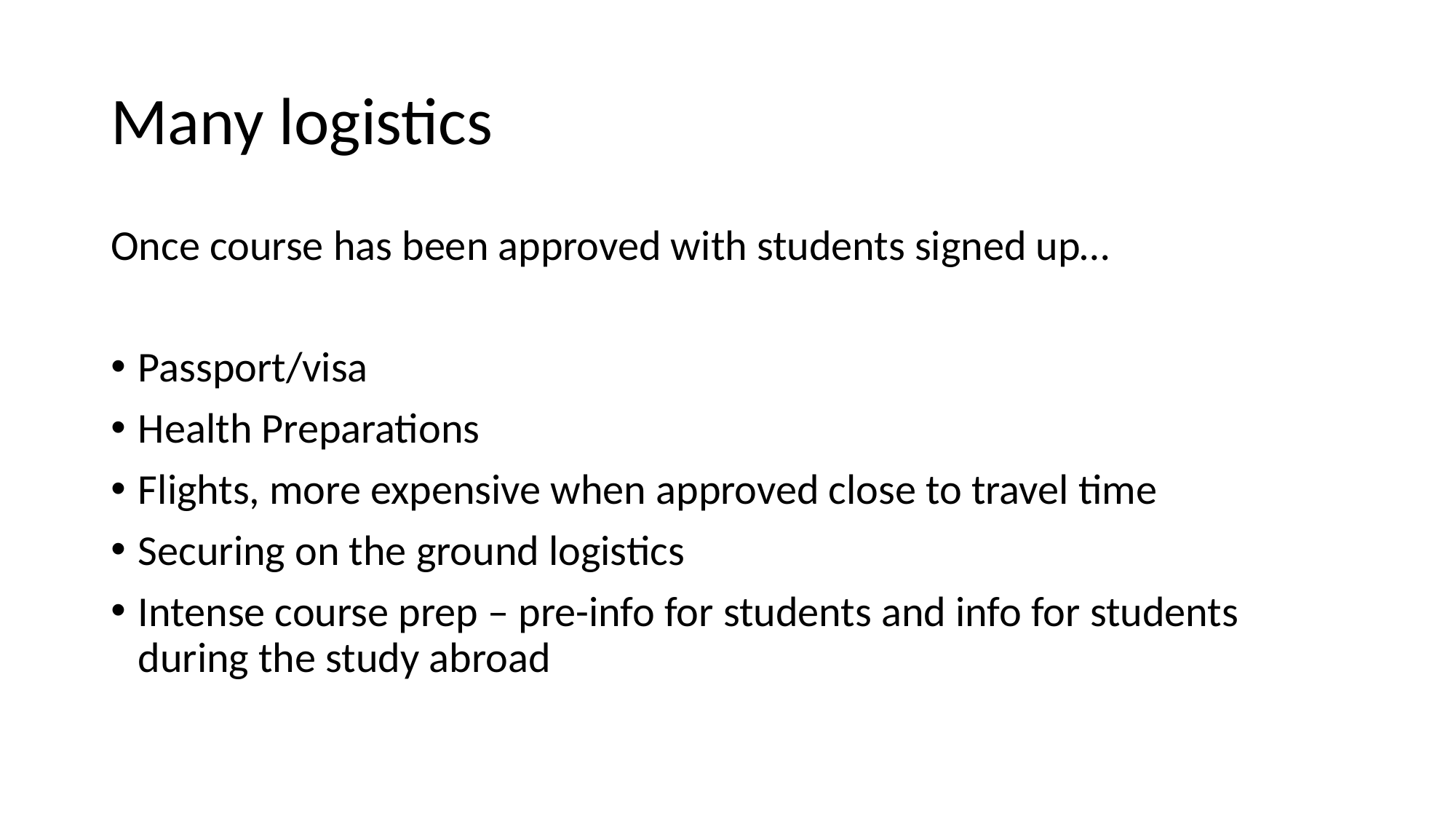

# Many logistics
Once course has been approved with students signed up…

Passport/visa
Health Preparations
Flights, more expensive when approved close to travel time
Securing on the ground logistics
Intense course prep – pre-info for students and info for students during the study abroad